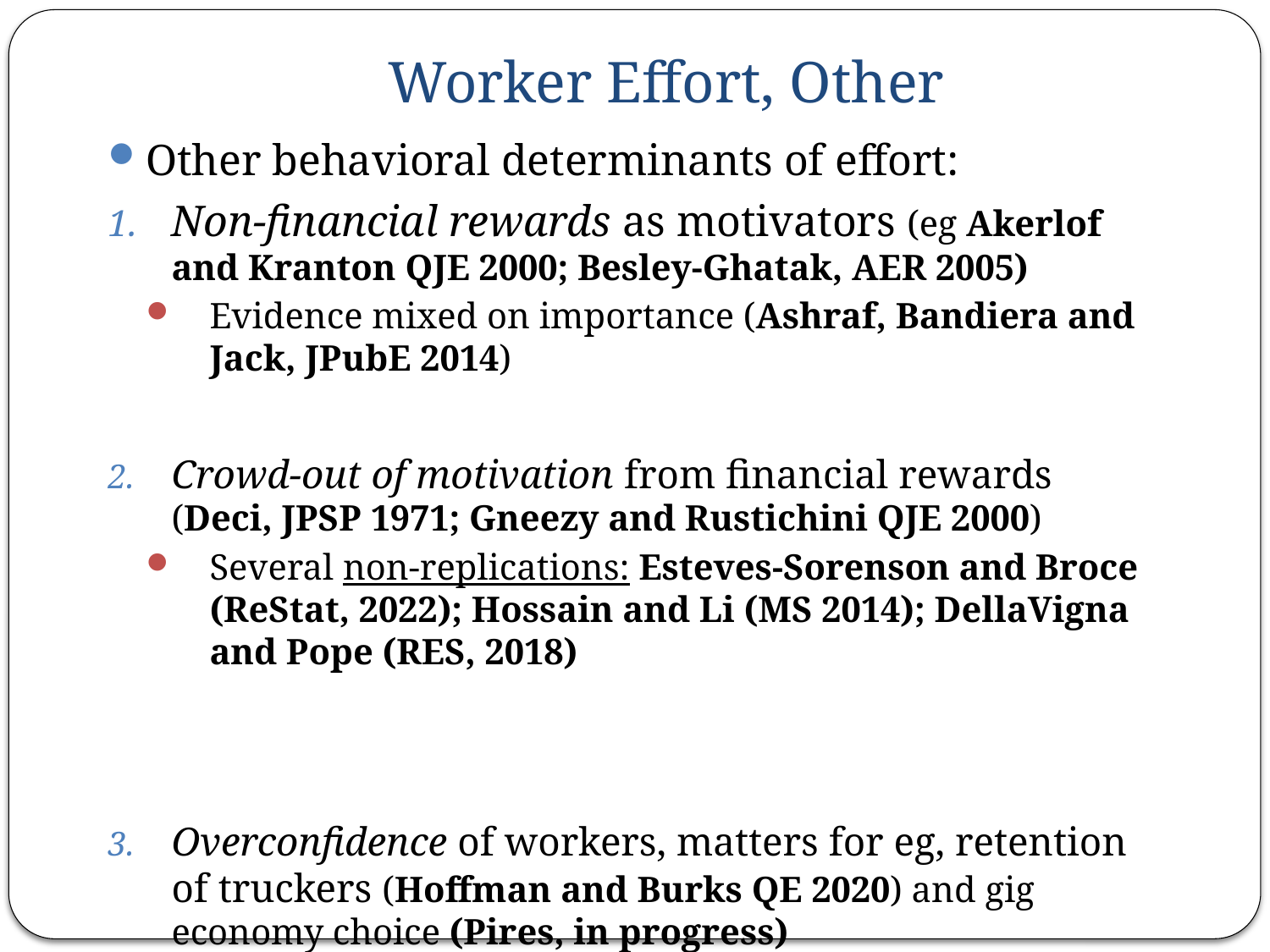

# Worker Effort, Other
Other behavioral determinants of effort:
Non-financial rewards as motivators (eg Akerlof and Kranton QJE 2000; Besley-Ghatak, AER 2005)
Evidence mixed on importance (Ashraf, Bandiera and Jack, JPubE 2014)

Crowd-out of motivation from financial rewards (Deci, JPSP 1971; Gneezy and Rustichini QJE 2000)
Several non-replications: Esteves-Sorenson and Broce (ReStat, 2022); Hossain and Li (MS 2014); DellaVigna and Pope (RES, 2018)

Overconfidence of workers, matters for eg, retention of truckers (Hoffman and Burks QE 2020) and gig economy choice (Pires, in progress)